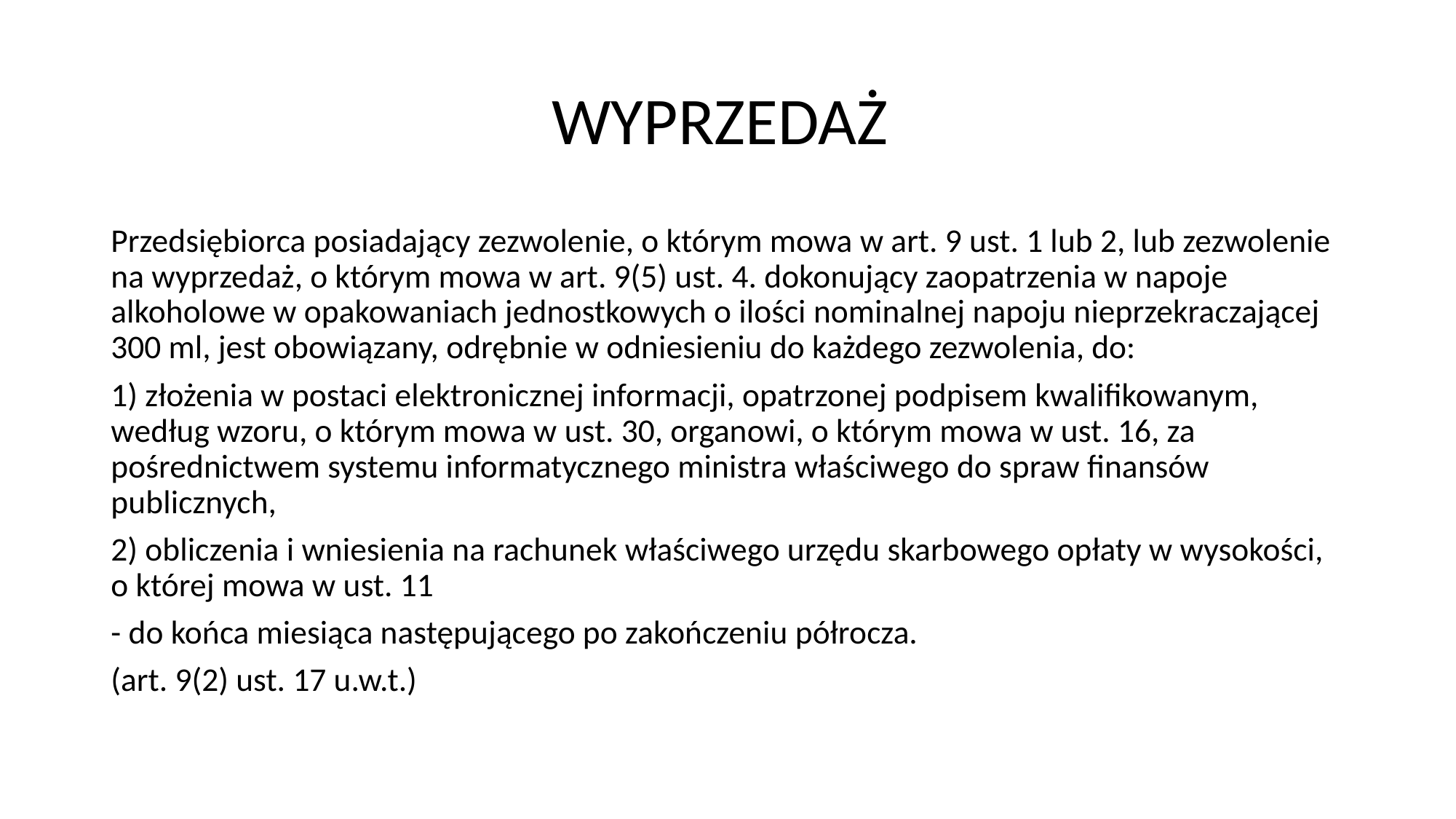

# WYPRZEDAŻ
Przedsiębiorca posiadający zezwolenie, o którym mowa w art. 9 ust. 1 lub 2, lub zezwolenie na wyprzedaż, o którym mowa w art. 9(5) ust. 4. dokonujący zaopatrzenia w napoje alkoholowe w opakowaniach jednostkowych o ilości nominalnej napoju nieprzekraczającej 300 ml, jest obowiązany, odrębnie w odniesieniu do każdego zezwolenia, do:
1) złożenia w postaci elektronicznej informacji, opatrzonej podpisem kwalifikowanym, według wzoru, o którym mowa w ust. 30, organowi, o którym mowa w ust. 16, za pośrednictwem systemu informatycznego ministra właściwego do spraw finansów publicznych,
2) obliczenia i wniesienia na rachunek właściwego urzędu skarbowego opłaty w wysokości, o której mowa w ust. 11
- do końca miesiąca następującego po zakończeniu półrocza.
(art. 9(2) ust. 17 u.w.t.)